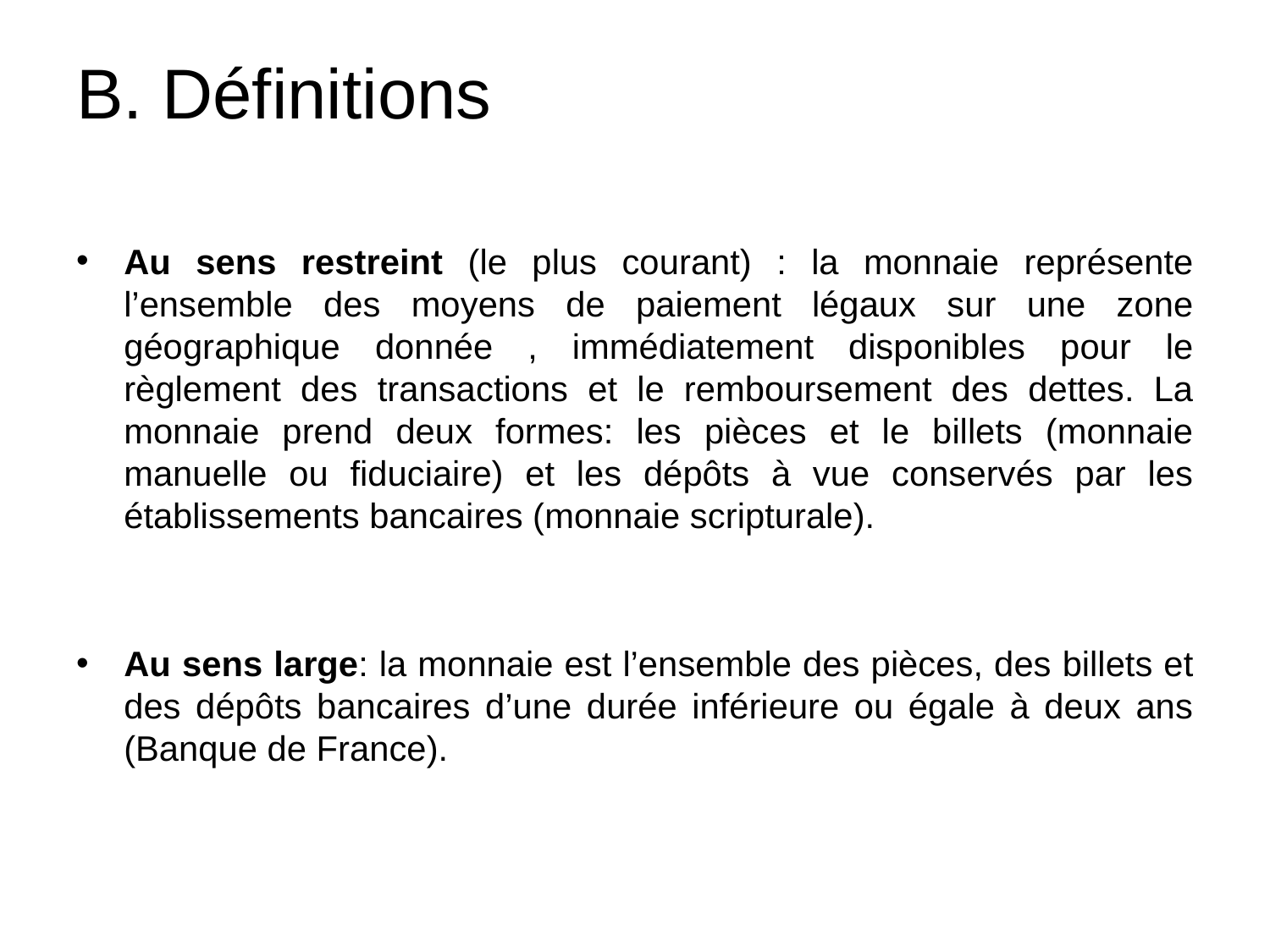

B. Définitions

Au sens restreint (le plus courant) : la monnaie représente l’ensemble des moyens de paiement légaux sur une zone géographique donnée , immédiatement disponibles pour le règlement des transactions et le remboursement des dettes. La monnaie prend deux formes: les pièces et le billets (monnaie manuelle ou fiduciaire) et les dépôts à vue conservés par les établissements bancaires (monnaie scripturale).

Au sens large: la monnaie est l’ensemble des pièces, des billets et des dépôts bancaires d’une durée inférieure ou égale à deux ans (Banque de France).